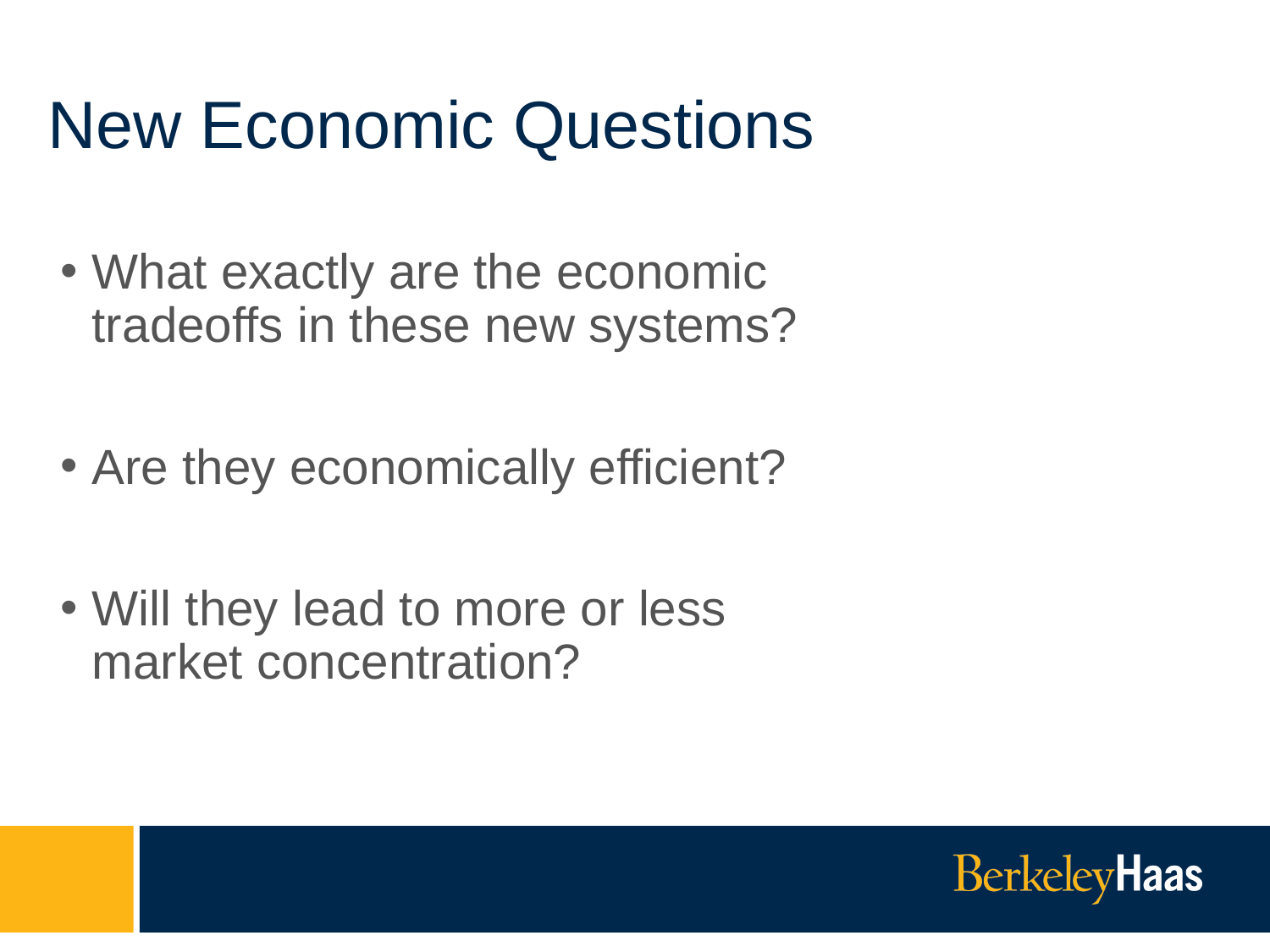

# New Economic Questions
What exactly are the economic tradeoffs in these new systems?

Are they economically efficient?

Will they lead to more or less market concentration?